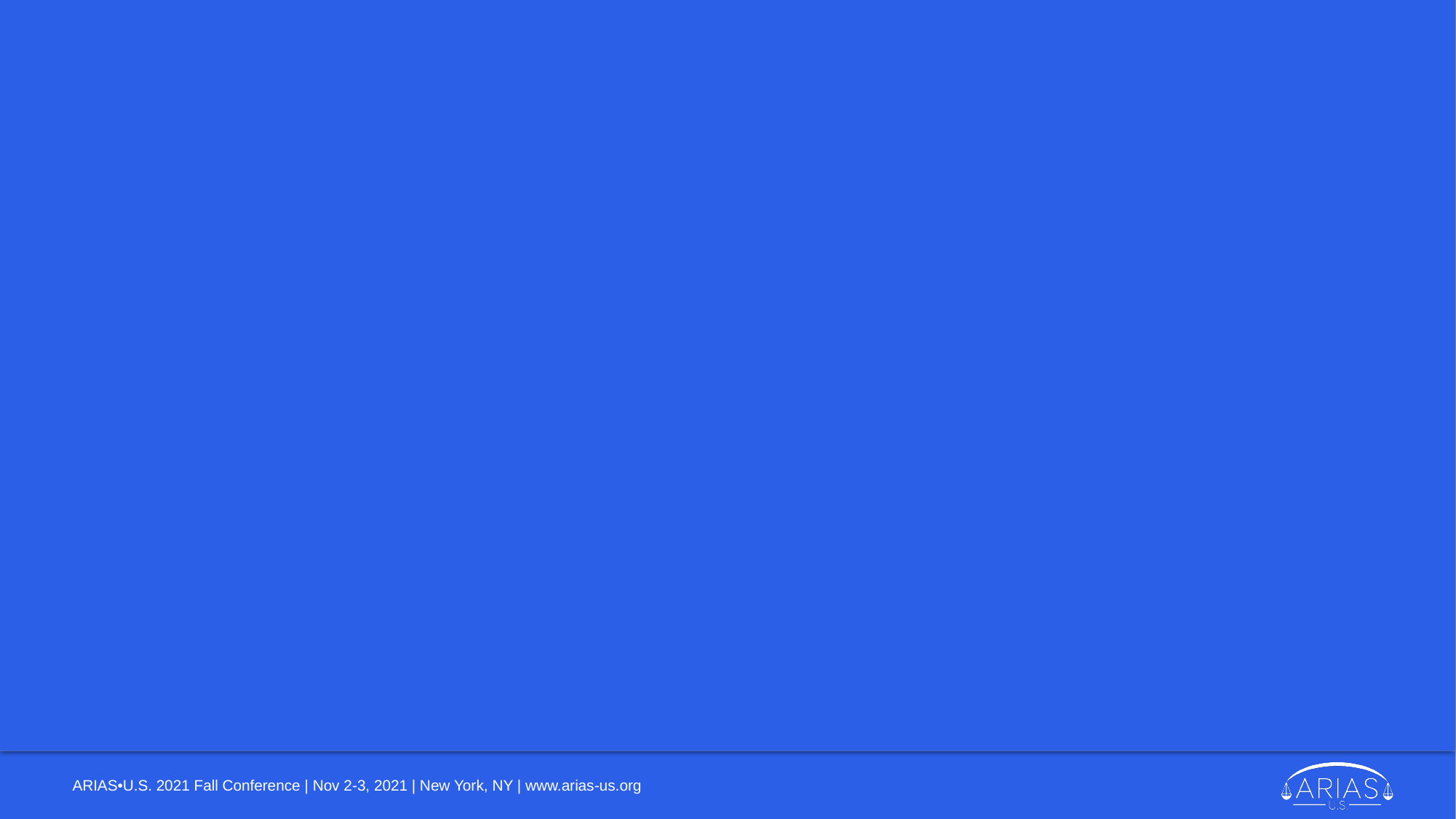

#
ARIAS•U.S. 2021 Fall Conference | Nov 2-3, 2021 | New York, NY | www.arias-us.org